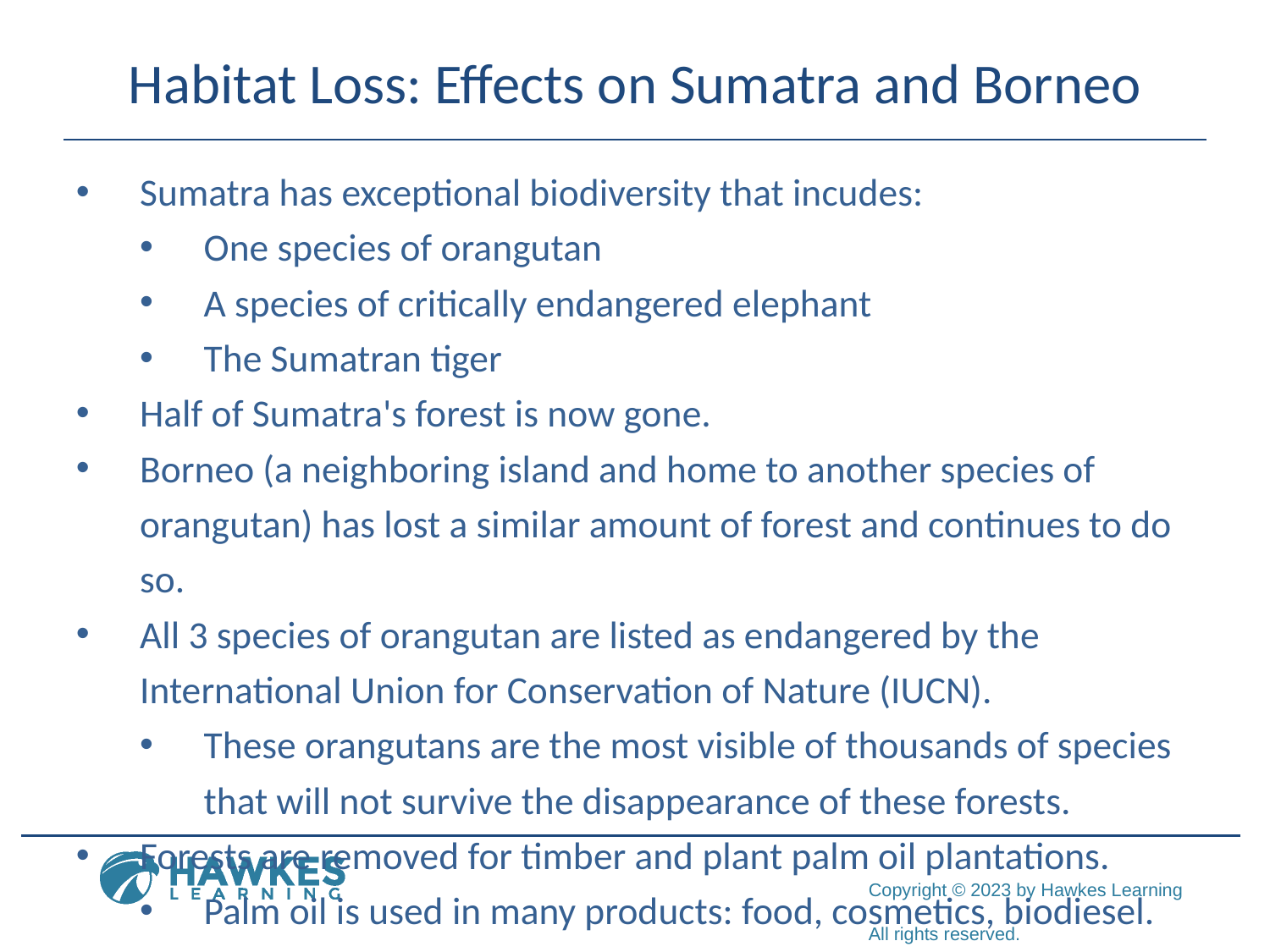

# Habitat Loss: Effects on Sumatra and Borneo
Sumatra has exceptional biodiversity that incudes:
One species of orangutan
A species of critically endangered elephant
The Sumatran tiger
Half of Sumatra's forest is now gone.
Borneo (a neighboring island and home to another species of orangutan) has lost a similar amount of forest and continues to do so.
All 3 species of orangutan are listed as endangered by the International Union for Conservation of Nature (IUCN).
These orangutans are the most visible of thousands of species that will not survive the disappearance of these forests.
Forests are removed for timber and plant palm oil plantations.
Palm oil is used in many products: food, cosmetics, biodiesel.